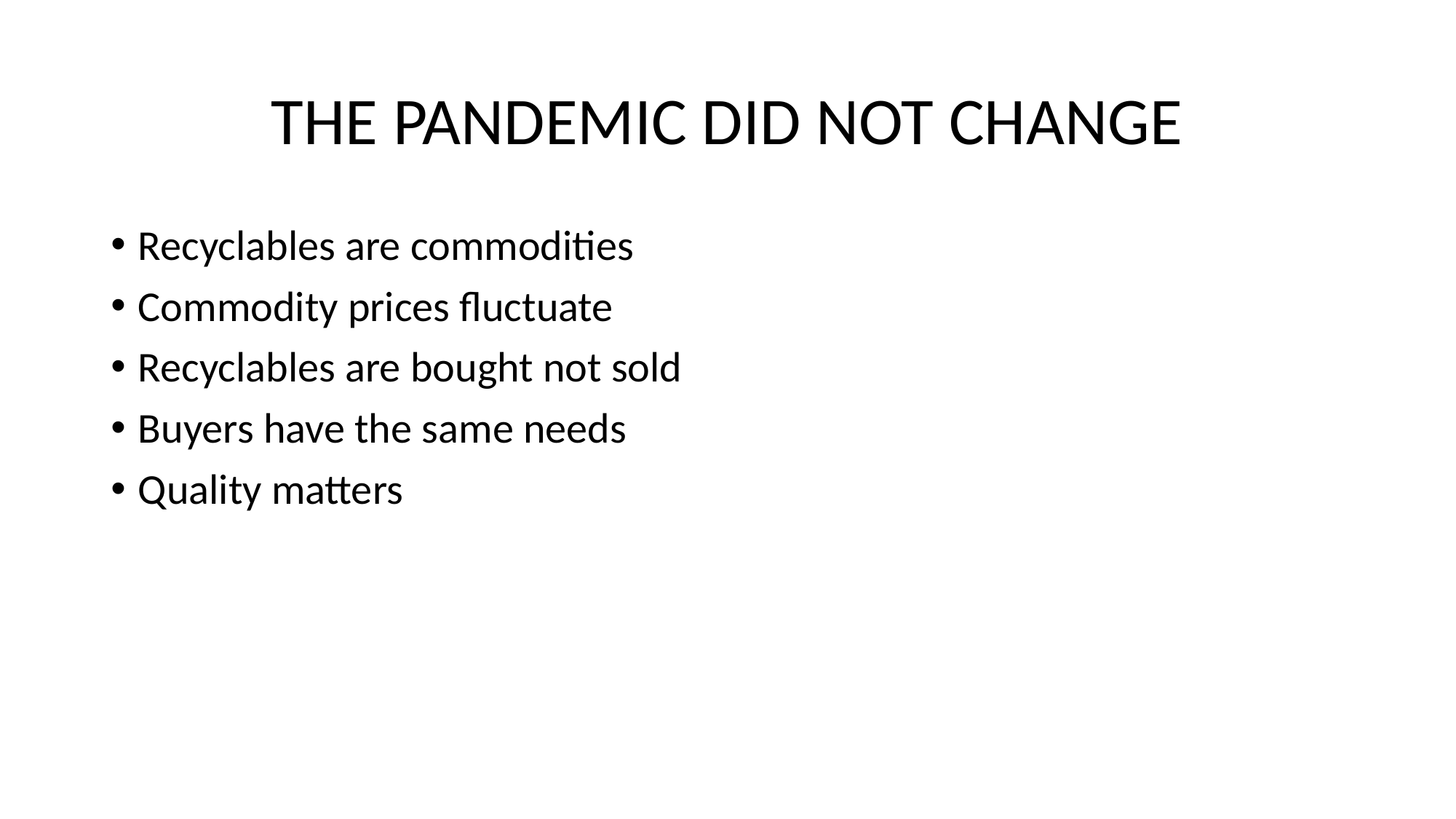

# THE PANDEMIC DID NOT CHANGE
Recyclables are commodities
Commodity prices fluctuate
Recyclables are bought not sold
Buyers have the same needs
Quality matters